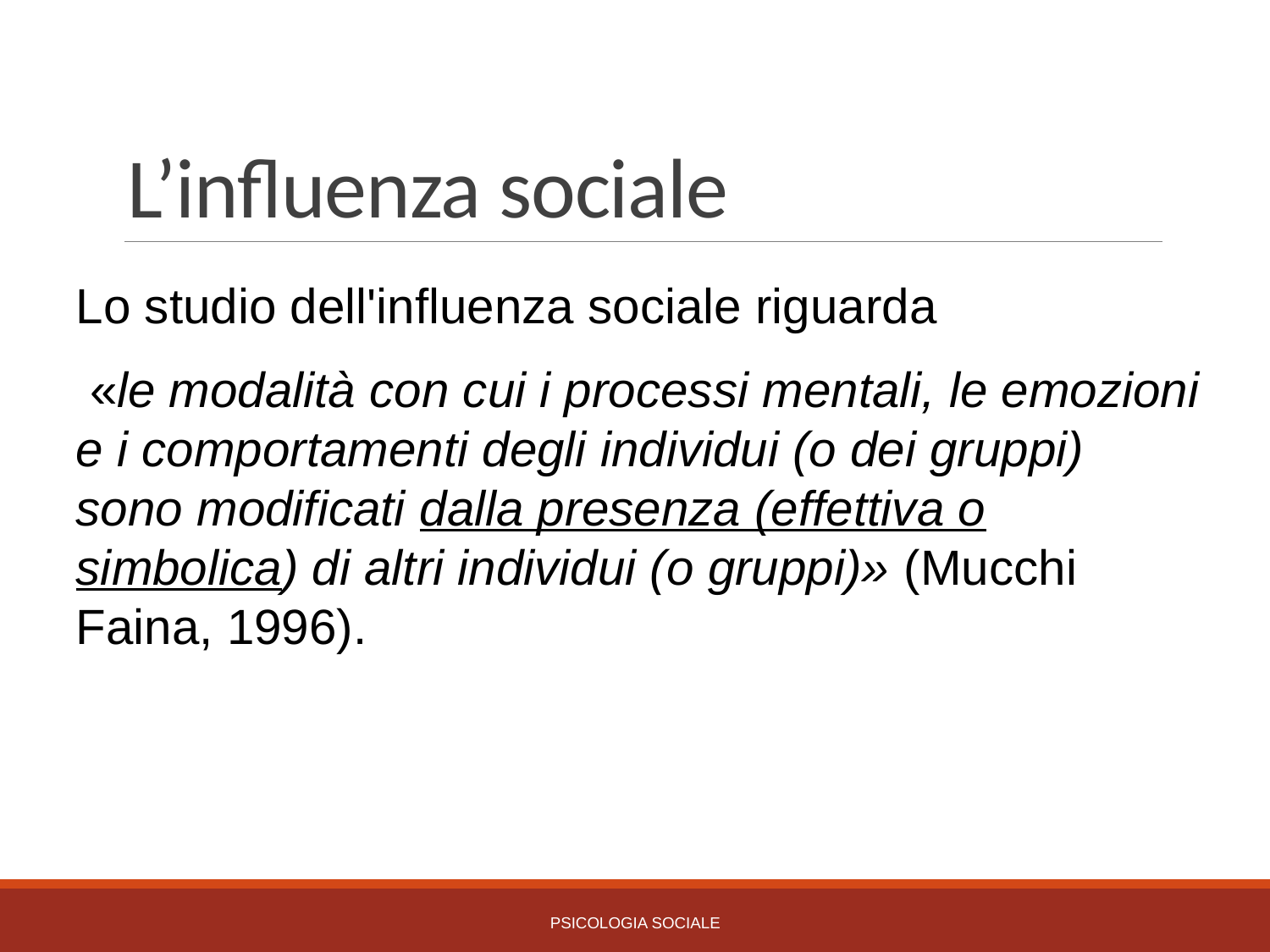

# L’influenza sociale
Lo studio dell'influenza sociale riguarda
 «le modalità con cui i processi mentali, le emozioni e i comportamenti degli individui (o dei gruppi) sono modificati dalla presenza (effettiva o simbolica) di altri individui (o gruppi)» (Mucchi Faina, 1996).
PSICOLOGIA SOCIALE